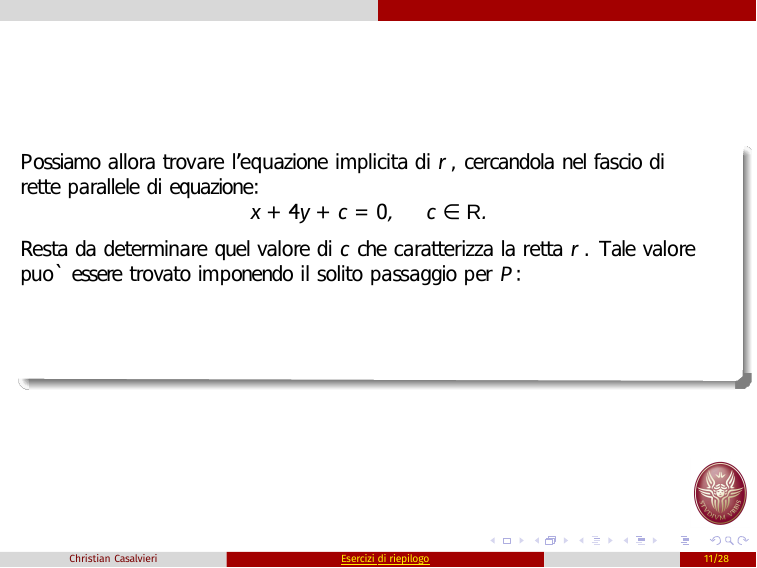

Possiamo allora trovare l’equazione implicita di r , cercandola nel fascio di rette parallele di equazione:
x + 4y + c = 0,	c ∈ R.
Resta da determinare quel valore di c che caratterizza la retta r . Tale valore puo` essere trovato imponendo il solito passaggio per P:

Christian Casalvieri
Esercizi di riepilogo
11/28